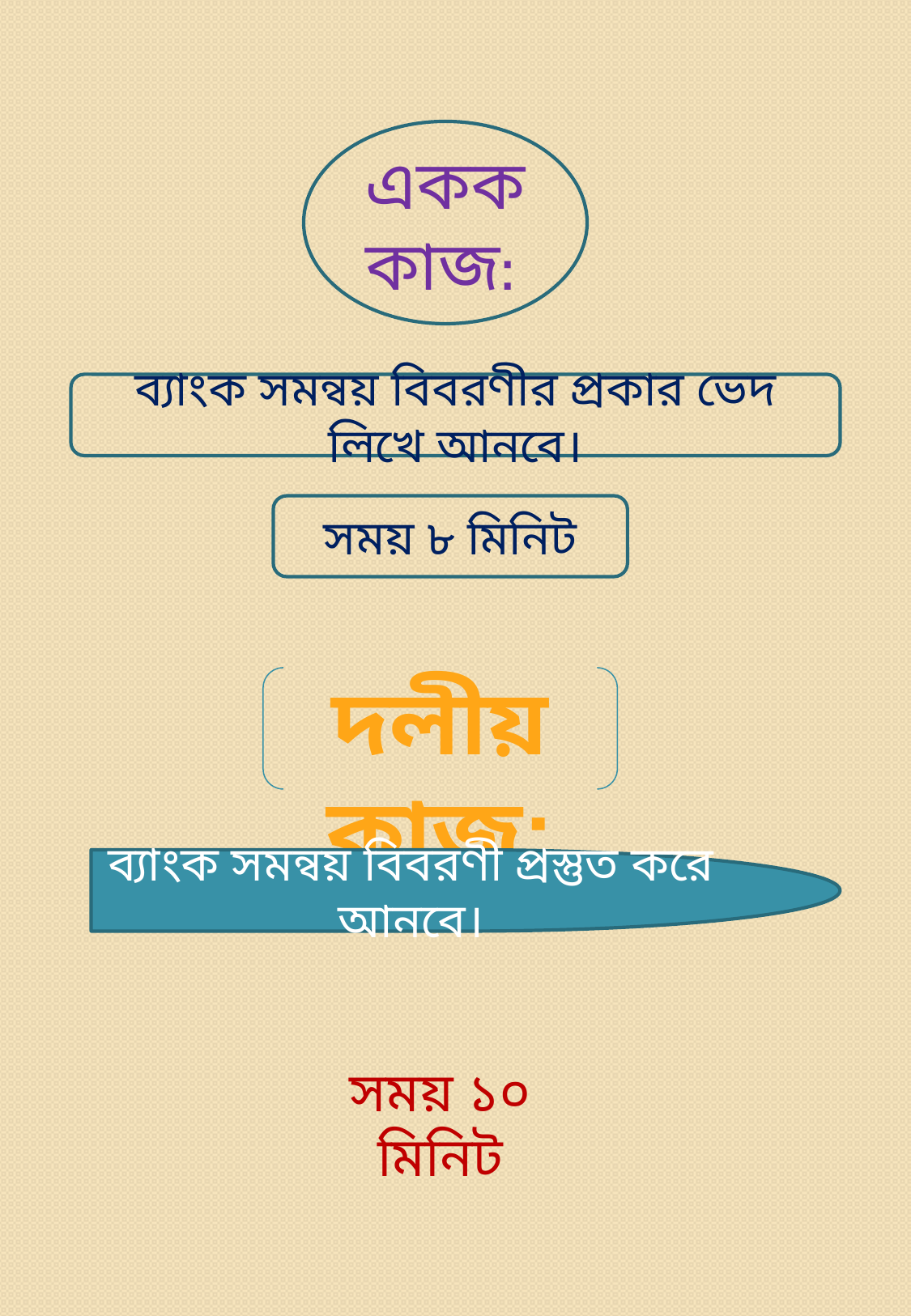

একক কাজ:
ব্যাংক সমন্বয় বিবরণীর প্রকার ভেদ লিখে আনবে।
সময় ৮ মিনিট
দলীয় কাজ:

ব্যাংক সমন্বয় বিবরণী প্রস্তুত করে আনবে।
সময় ১০ মিনিট